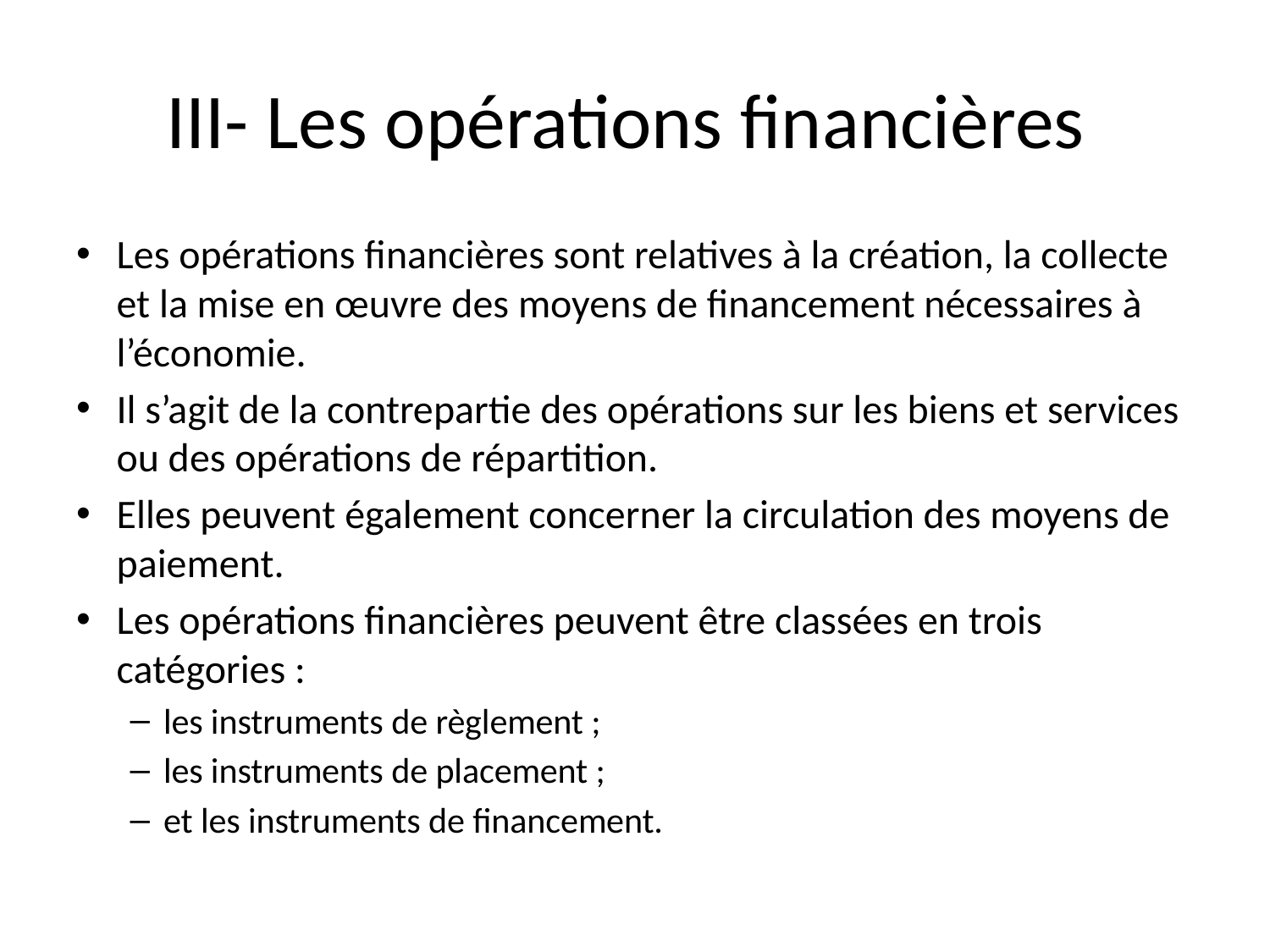

# III- Les opérations financières
Les opérations financières sont relatives à la création, la collecte et la mise en œuvre des moyens de financement nécessaires à l’économie.
Il s’agit de la contrepartie des opérations sur les biens et services ou des opérations de répartition.
Elles peuvent également concerner la circulation des moyens de paiement.
Les opérations financières peuvent être classées en trois catégories :
les instruments de règlement ;
les instruments de placement ;
et les instruments de financement.